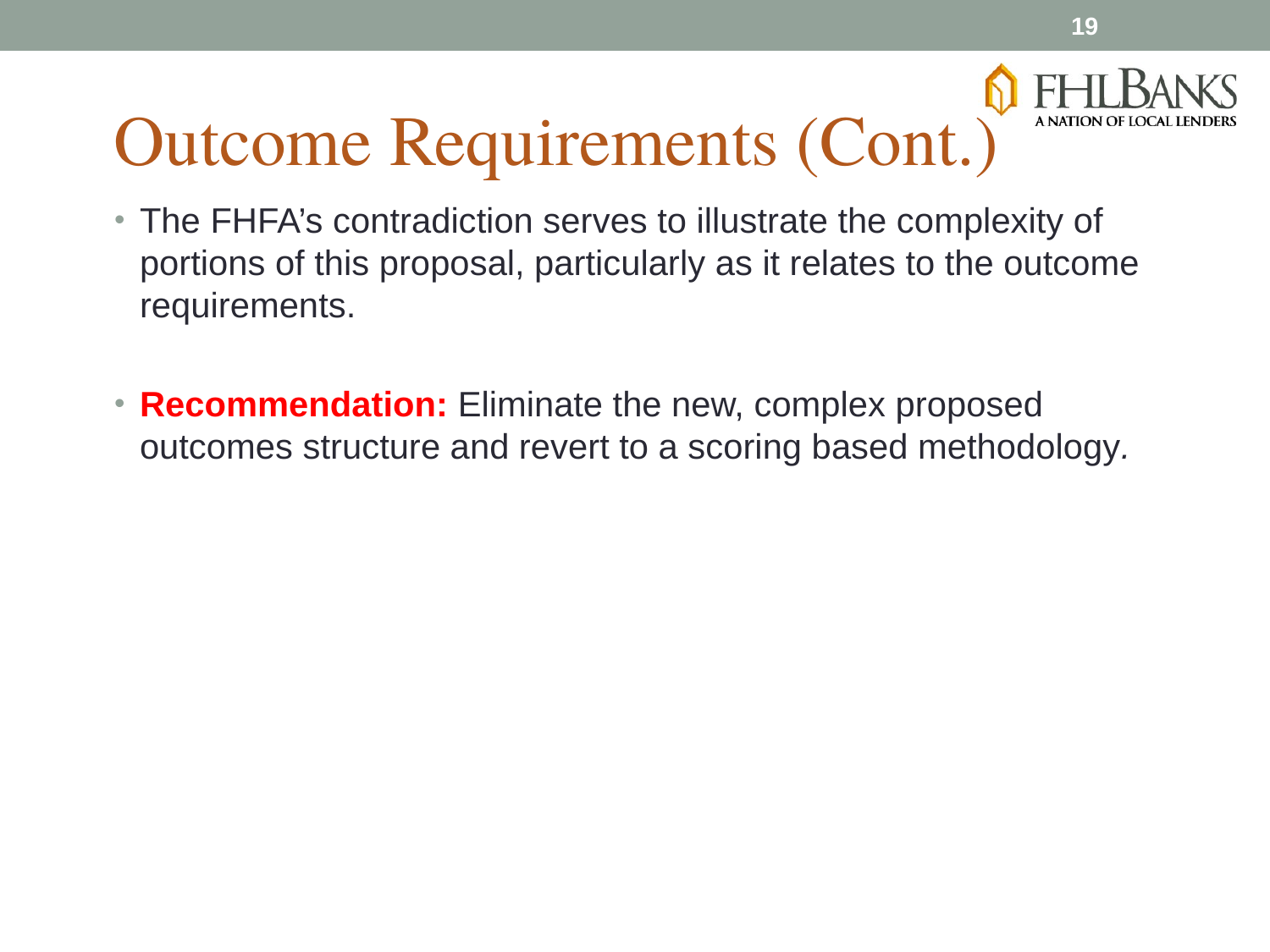

19
Outcome Requirements (Cont.)
The FHFA’s contradiction serves to illustrate the complexity of portions of this proposal, particularly as it relates to the outcome requirements.

Recommendation: Eliminate the new, complex proposed outcomes structure and revert to a scoring based methodology.